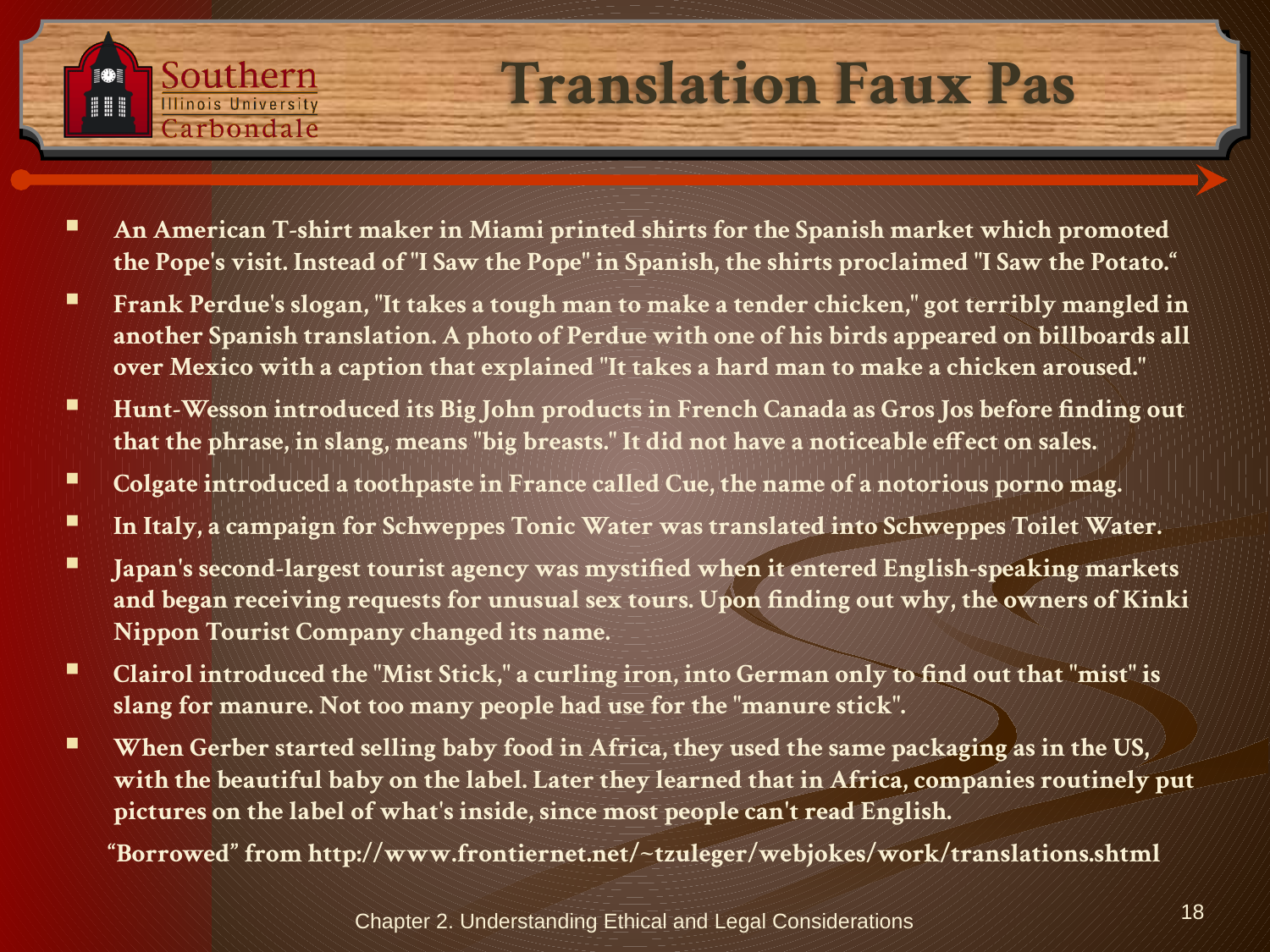

# Translation Faux Pas
An American T-shirt maker in Miami printed shirts for the Spanish market which promoted the Pope's visit. Instead of "I Saw the Pope" in Spanish, the shirts proclaimed "I Saw the Potato.“
Frank Perdue's slogan, "It takes a tough man to make a tender chicken," got terribly mangled in another Spanish translation. A photo of Perdue with one of his birds appeared on billboards all over Mexico with a caption that explained "It takes a hard man to make a chicken aroused."
Hunt-Wesson introduced its Big John products in French Canada as Gros Jos before finding out that the phrase, in slang, means "big breasts." It did not have a noticeable effect on sales.
Colgate introduced a toothpaste in France called Cue, the name of a notorious porno mag.
In Italy, a campaign for Schweppes Tonic Water was translated into Schweppes Toilet Water.
Japan's second-largest tourist agency was mystified when it entered English-speaking markets and began receiving requests for unusual sex tours. Upon finding out why, the owners of Kinki Nippon Tourist Company changed its name.
Clairol introduced the "Mist Stick," a curling iron, into German only to find out that "mist" is slang for manure. Not too many people had use for the "manure stick".
When Gerber started selling baby food in Africa, they used the same packaging as in the US, with the beautiful baby on the label. Later they learned that in Africa, companies routinely put pictures on the label of what's inside, since most people can't read English.
“Borrowed” from http://www.frontiernet.net/~tzuleger/webjokes/work/translations.shtml
Chapter 2. Understanding Ethical and Legal Considerations
18